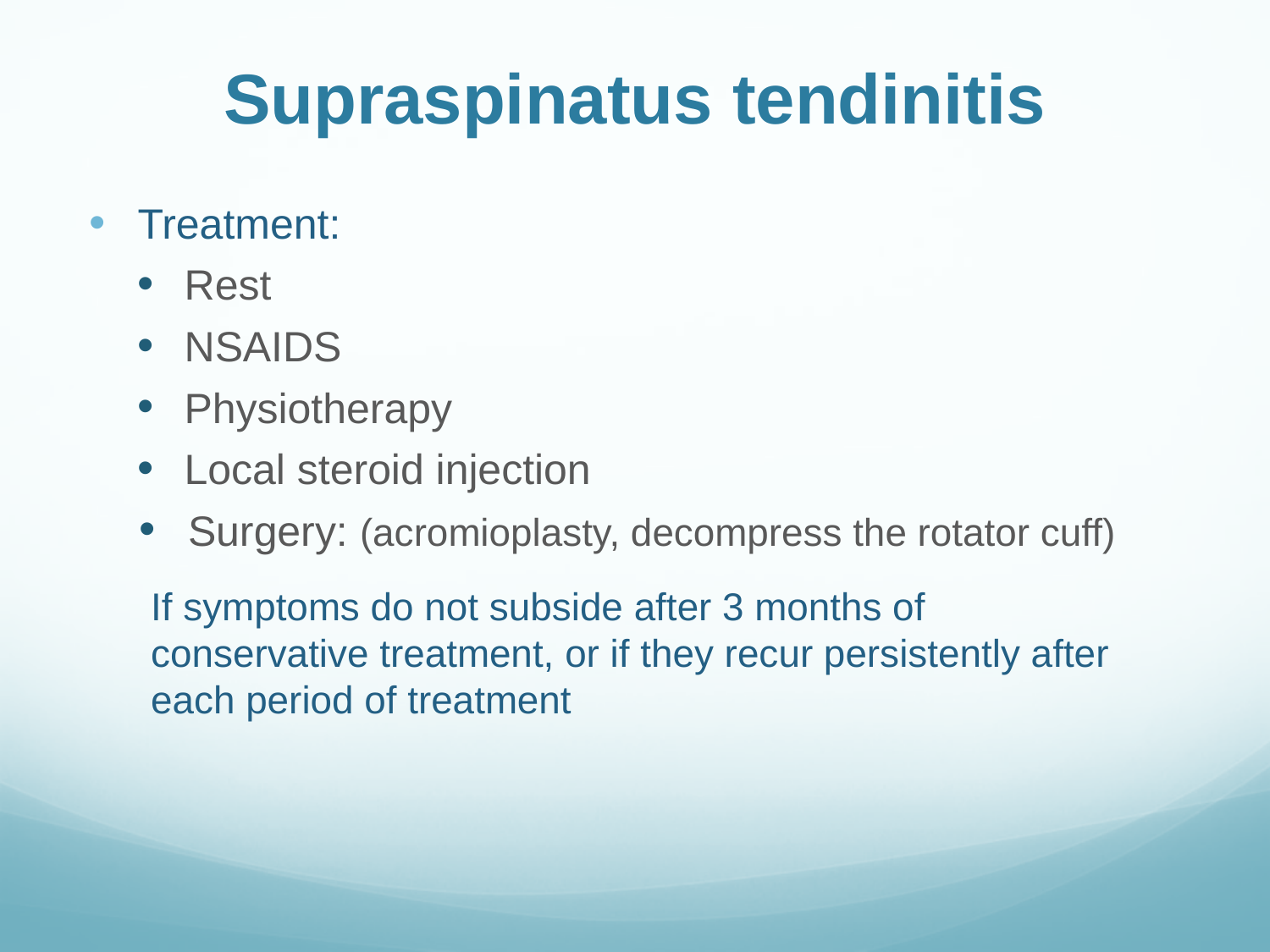

# Supraspinatus tendinitis
Treatment:
Rest
NSAIDS
Physiotherapy
Local steroid injection
Surgery: (acromioplasty, decompress the rotator cuff)
If symptoms do not subside after 3 months of conservative treatment, or if they recur persistently after each period of treatment